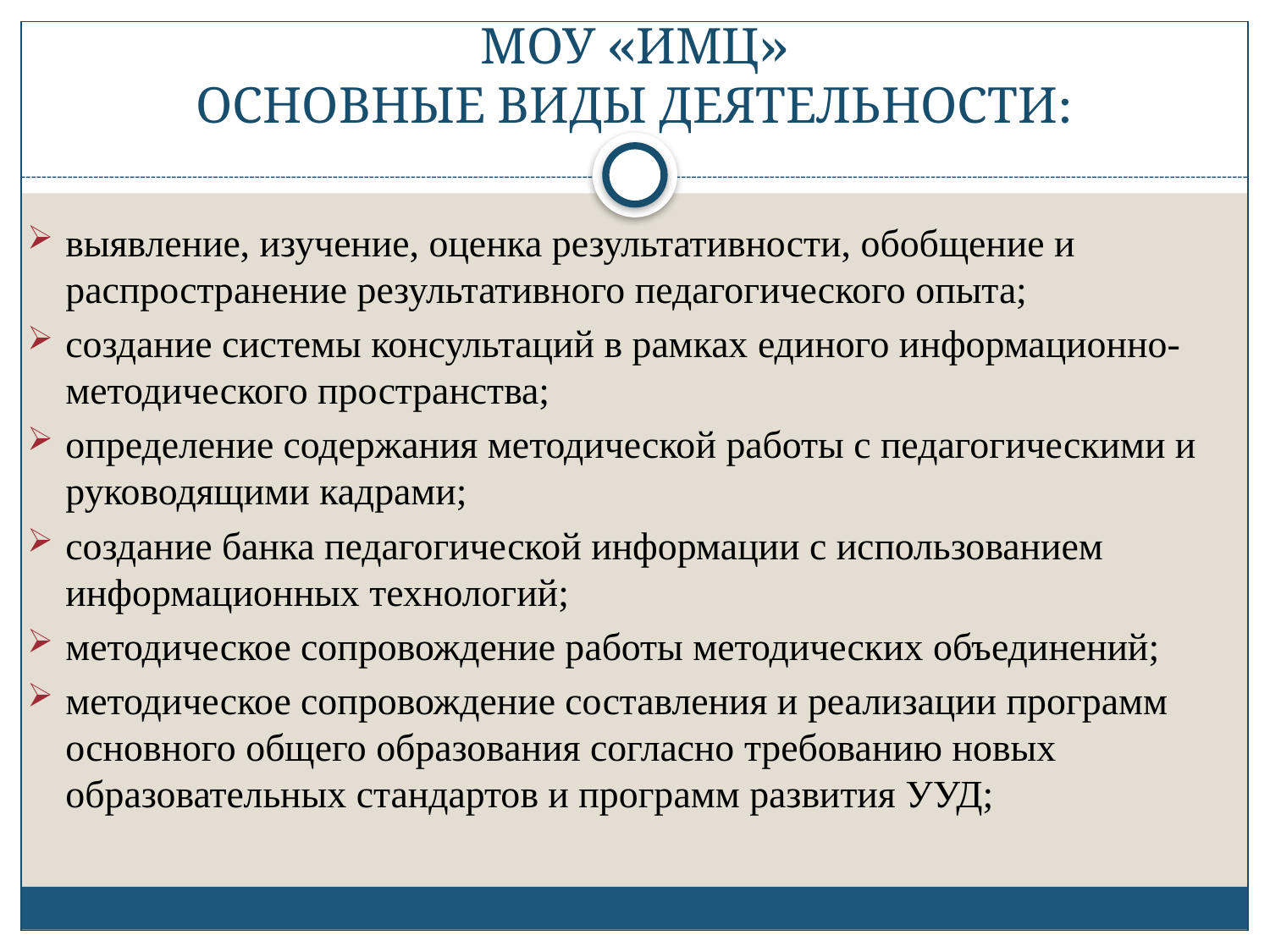

# МОУ «ИМЦ» ОСНОВНЫЕ ВИДЫ ДЕЯТЕЛЬНОСТИ:
выявление, изучение, оценка результативности, обобщение и распространение результативного педагогического опыта;
создание системы консультаций в рамках единого информационно-методического пространства;
определение содержания методической работы с педагогическими и руководящими кадрами;
создание банка педагогической информации с использованием информационных технологий;
методическое сопровождение работы методических объединений;
методическое сопровождение составления и реализации программ основного общего образования согласно требованию новых образовательных стандартов и программ развития УУД;